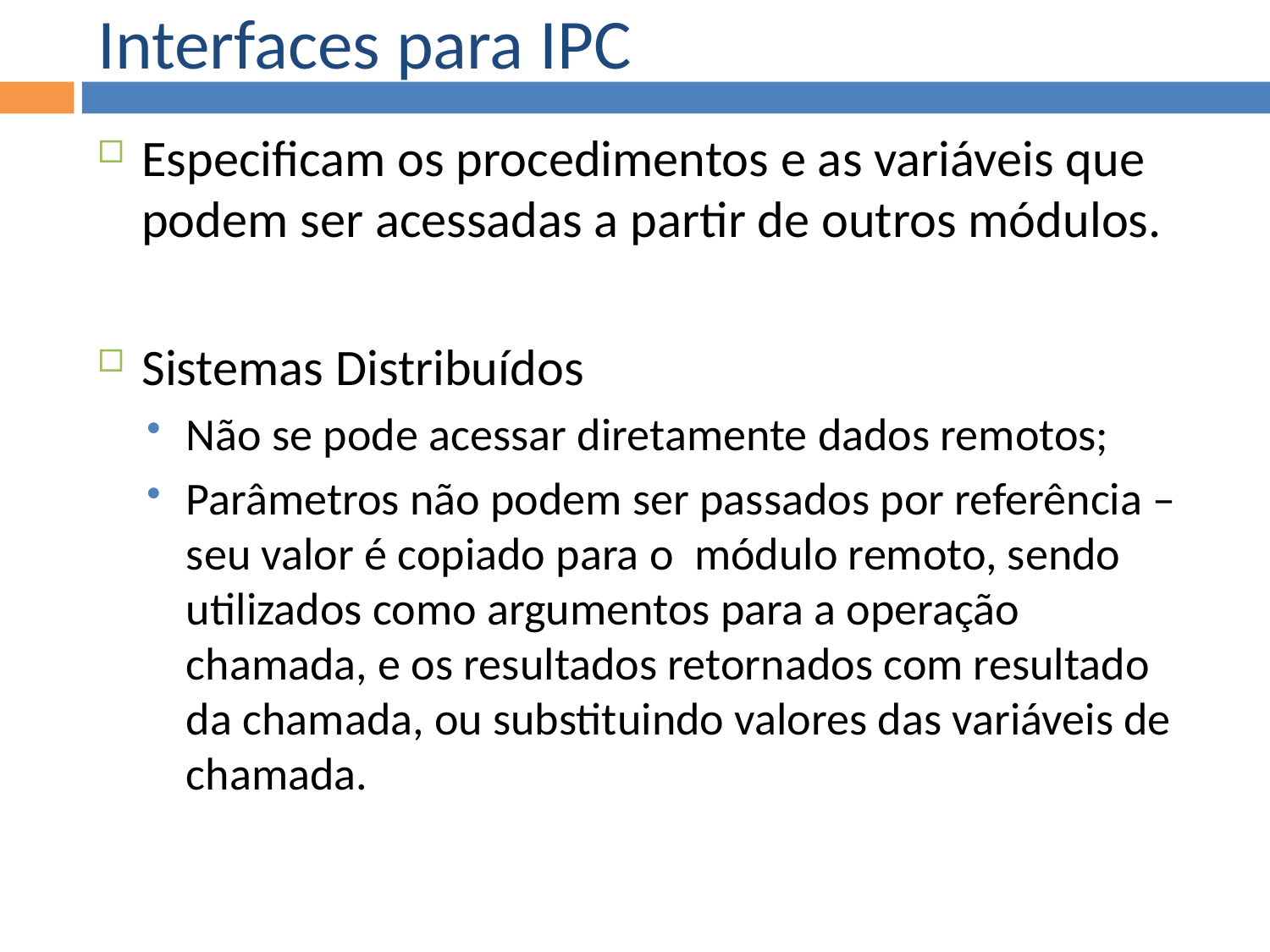

Interfaces para IPC

Especificam os procedimentos e as variáveis que podem ser acessadas a partir de outros módulos.

Sistemas Distribuídos
Não se pode acessar diretamente dados remotos;
Parâmetros não podem ser passados por referência – seu valor é copiado para o  módulo remoto, sendo utilizados como argumentos para a operação chamada, e os resultados retornados com resultado da chamada, ou substituindo valores das variáveis de chamada.